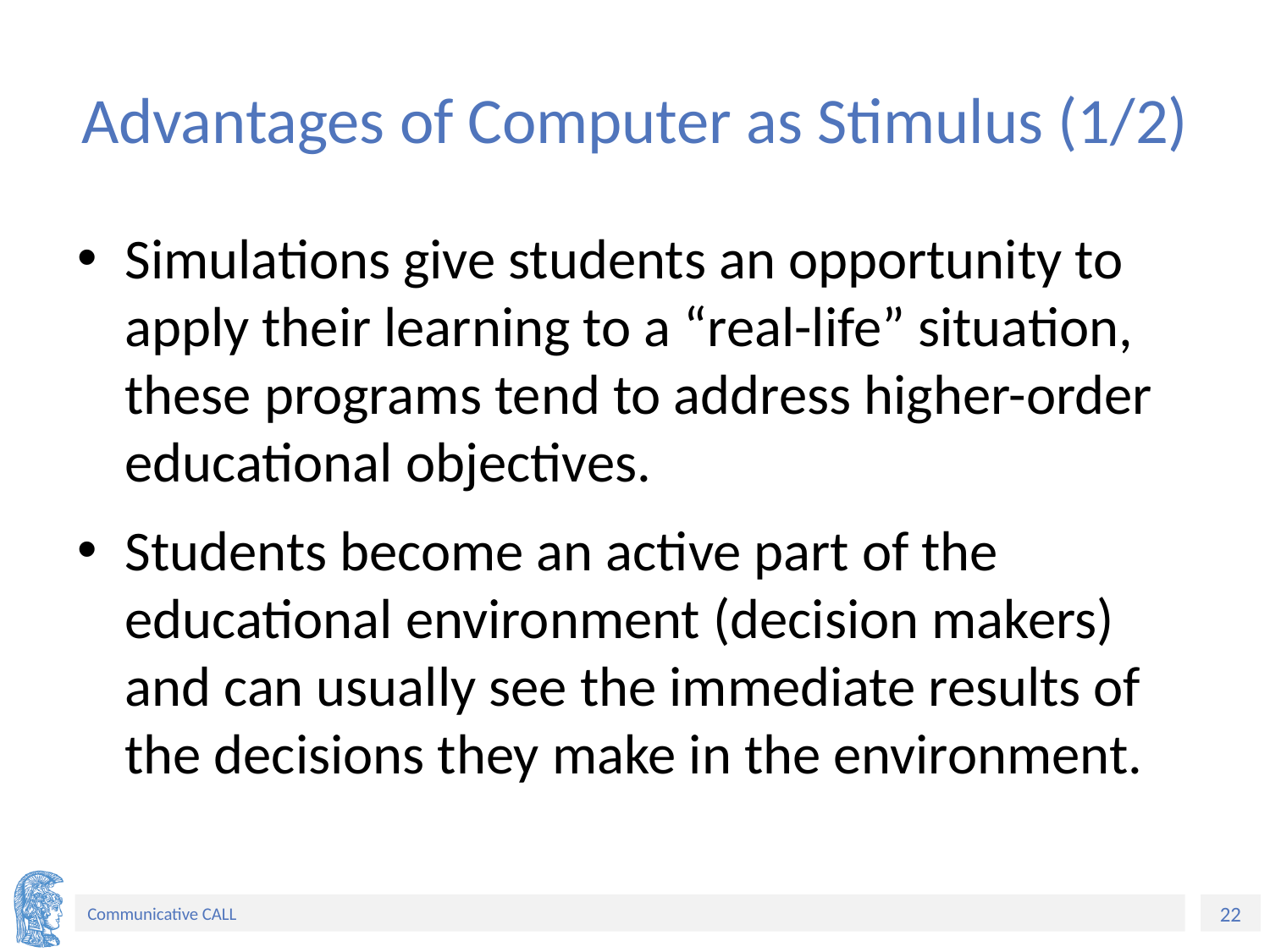

# Advantages of Computer as Stimulus (1/2)
Simulations give students an opportunity to apply their learning to a “real-life” situation, these programs tend to address higher-order educational objectives.
Students become an active part of the educational environment (decision makers) and can usually see the immediate results of the decisions they make in the environment.